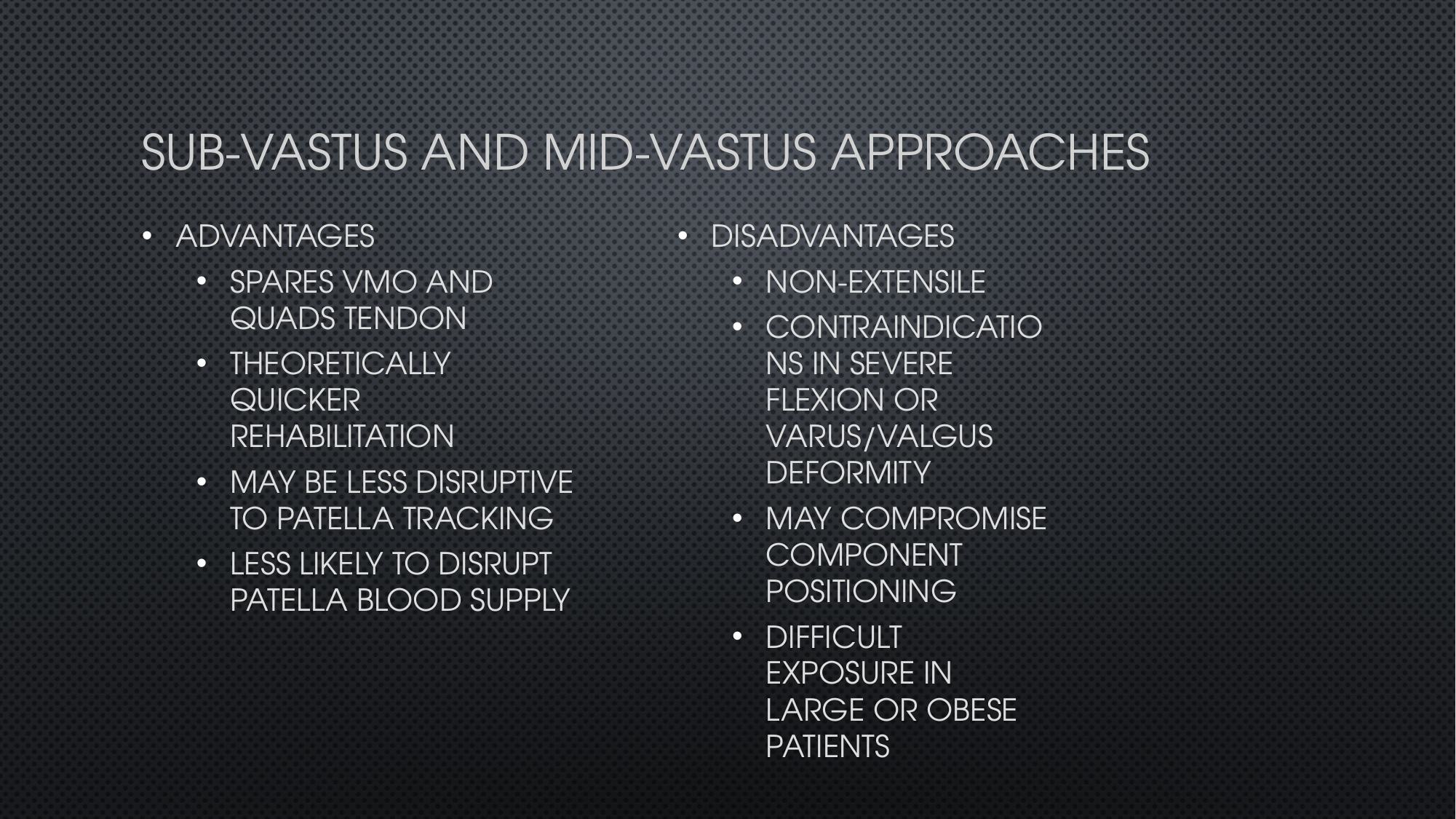

# Sub-vastus and mid-vastus approaches
Advantages
Spares VMO and quads tendon
theoretically quicker rehabilitation
may be less disruptive to patella tracking
less likely to disrupt patella blood supply

Disadvantages
non-extensile
contraindications in severe flexion or varus/valgus deformity
may compromise component positioning
Difficult exposure in large or obese patients